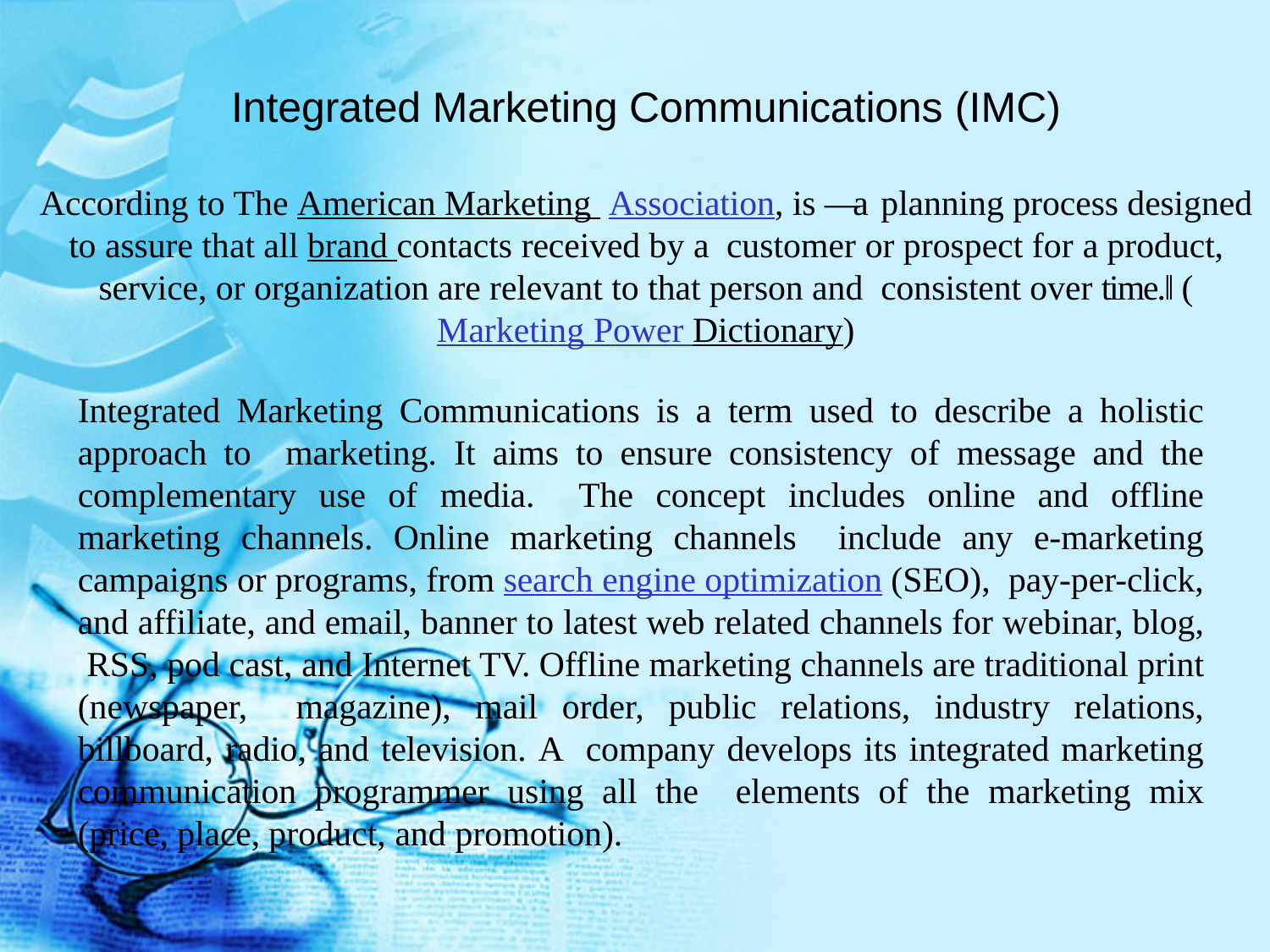

Integrated Marketing Communications (IMC)

According to The American Marketing  Association, is ―a  planning process designed to assure that all brand contacts received by a  customer or prospect for a product, service, or organization are relevant to that person and  consistent over time.‖ (Marketing Power Dictionary)
Integrated Marketing Communications is a term used to describe a holistic approach to  marketing. It aims to ensure consistency of message and the complementary use of media.  The concept includes online and offline marketing channels. Online marketing channels  include any e-marketing campaigns or programs, from search engine optimization (SEO),  pay-per-click, and affiliate, and email, banner to latest web related channels for webinar, blog,  RSS, pod cast, and Internet TV. Offline marketing channels are traditional print (newspaper,  magazine), mail order, public relations, industry relations, billboard, radio, and television. A  company develops its integrated marketing communication programmer using all the  elements of the marketing mix (price, place, product, and promotion).